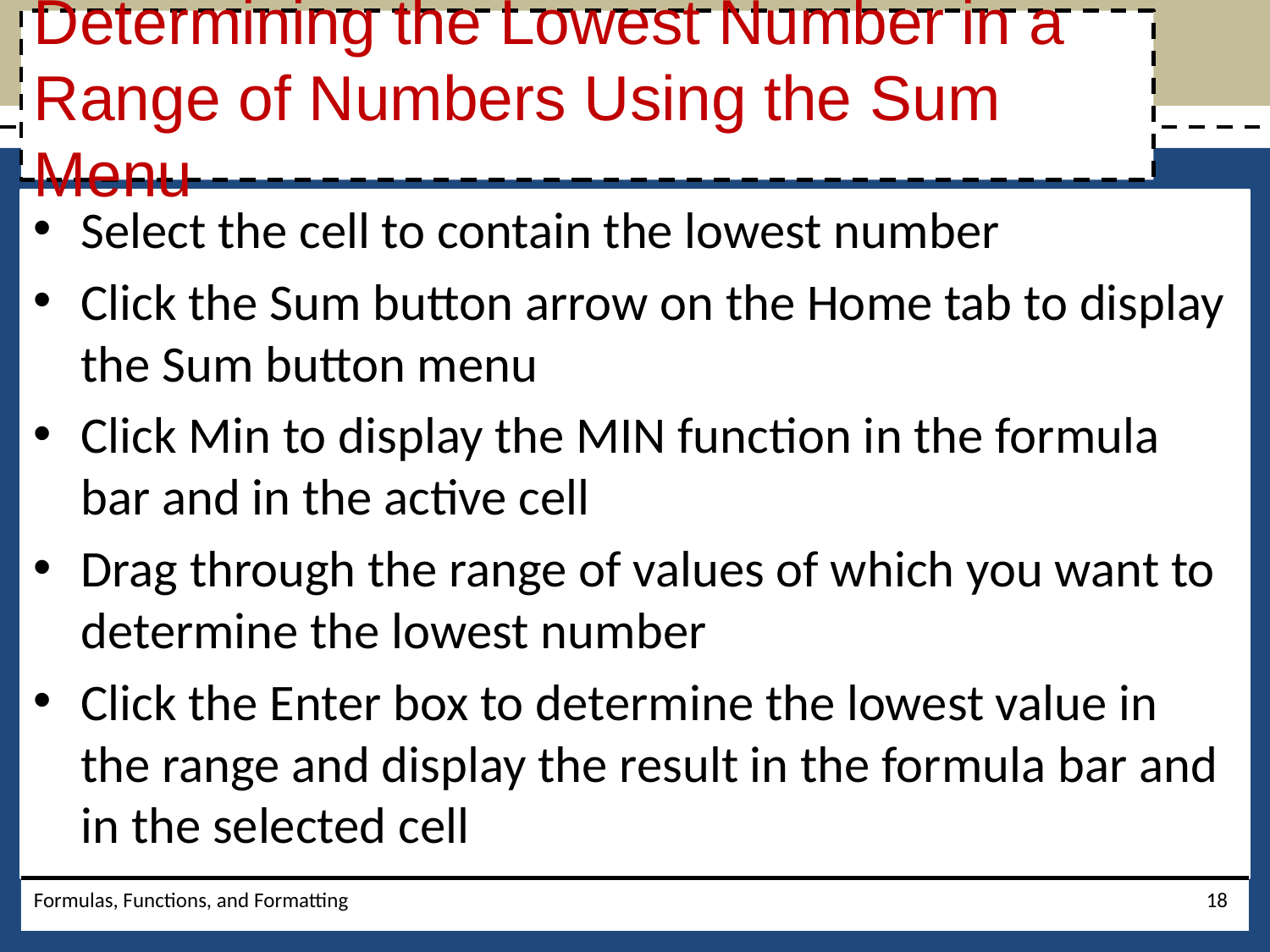

# Determining the Lowest Number in a Range of Numbers Using the Sum Menu
Select the cell to contain the lowest number
Click the Sum button arrow on the Home tab to display the Sum button menu
Click Min to display the MIN function in the formula bar and in the active cell
Drag through the range of values of which you want to determine the lowest number
Click the Enter box to determine the lowest value in the range and display the result in the formula bar and in the selected cell
Formulas, Functions, and Formatting
18